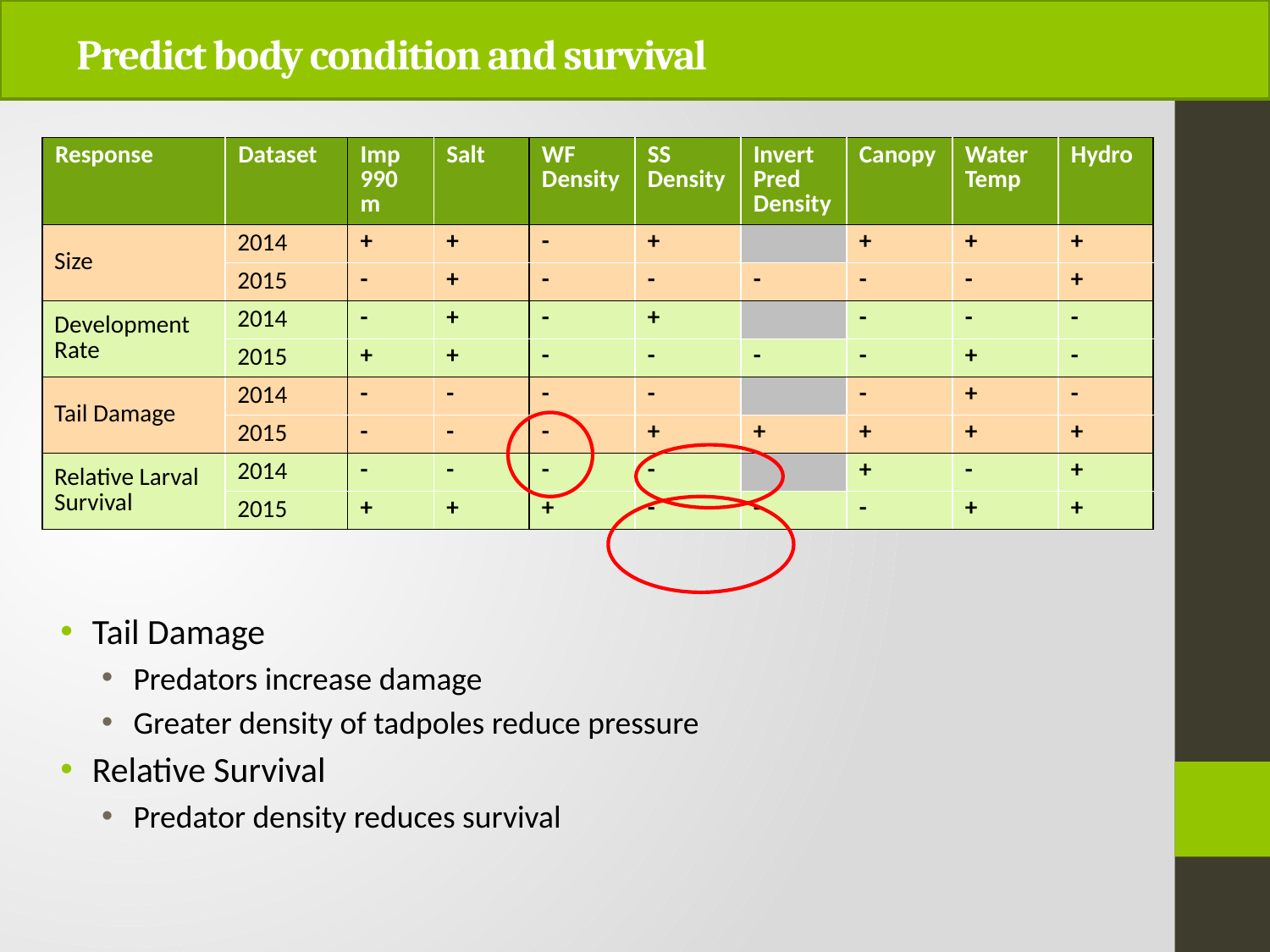

Predict body condition and survival
| Response | Dataset | Imp 990 m | Salt | WF Density | SS Density | Invert Pred Density | Canopy | Water Temp | Hydro |
| --- | --- | --- | --- | --- | --- | --- | --- | --- | --- |
| Size | 2014 | + | + | - | + |  | + | + | + |
|  | 2015 | - | + | - | - | - | - | - | + |
| Development Rate | 2014 | - | + | - | + |  | - | - | - |
|  | 2015 | + | + | - | - | - | - | + | - |
| Tail Damage | 2014 | - | - | - | - |  | - | + | - |
|  | 2015 | - | - | - | + | + | + | + | + |
| Relative Larval Survival | 2014 | - | - | - | - |  | + | - | + |
|  | 2015 | + | + | + | - | - | - | + | + |

Tail Damage
Predators increase damage
Greater density of tadpoles reduce pressure
Relative Survival
Predator density reduces survival